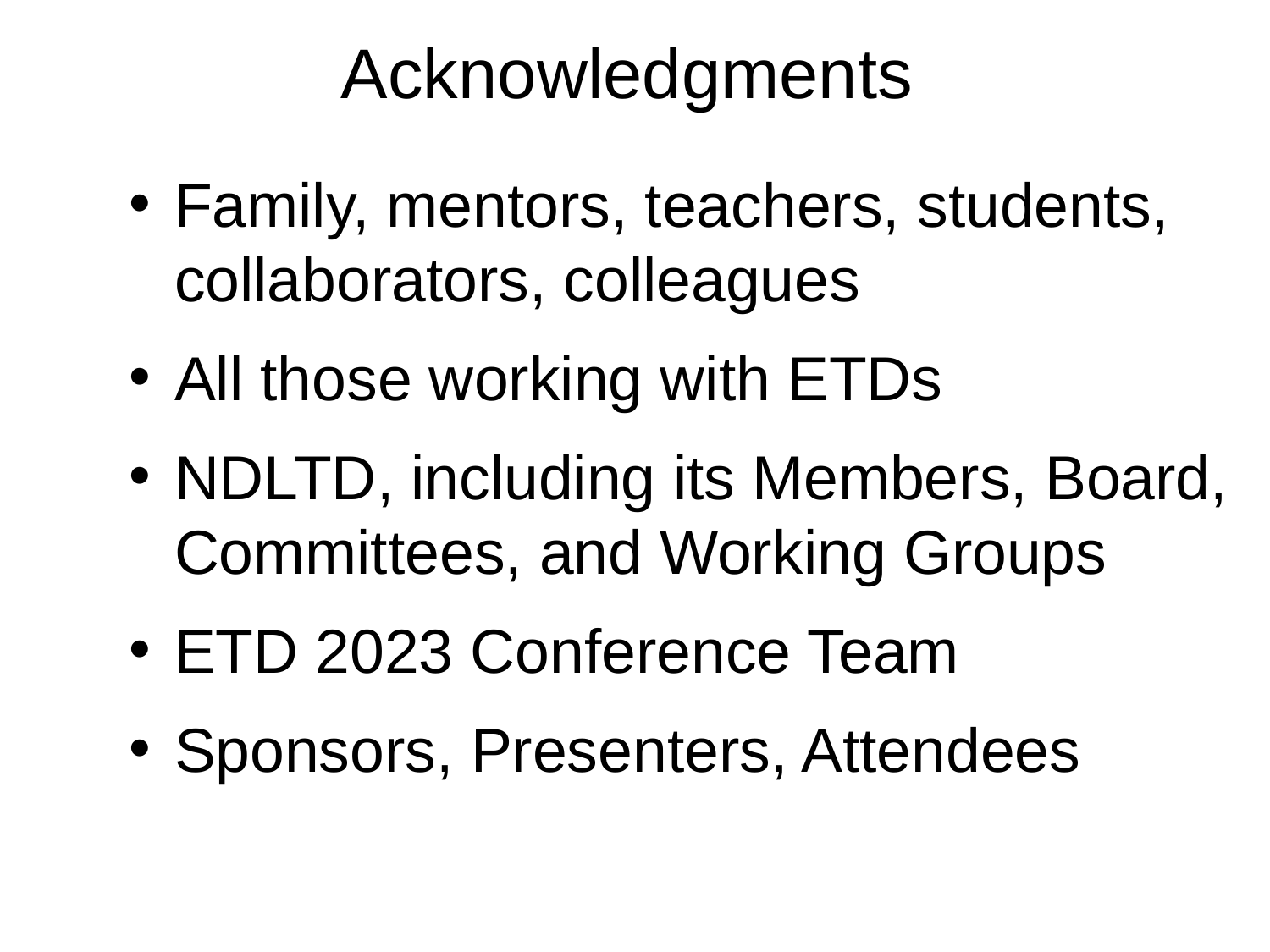

# Acknowledgments
Family, mentors, teachers, students, collaborators, colleagues
All those working with ETDs
NDLTD, including its Members, Board, Committees, and Working Groups
ETD 2023 Conference Team
Sponsors, Presenters, Attendees